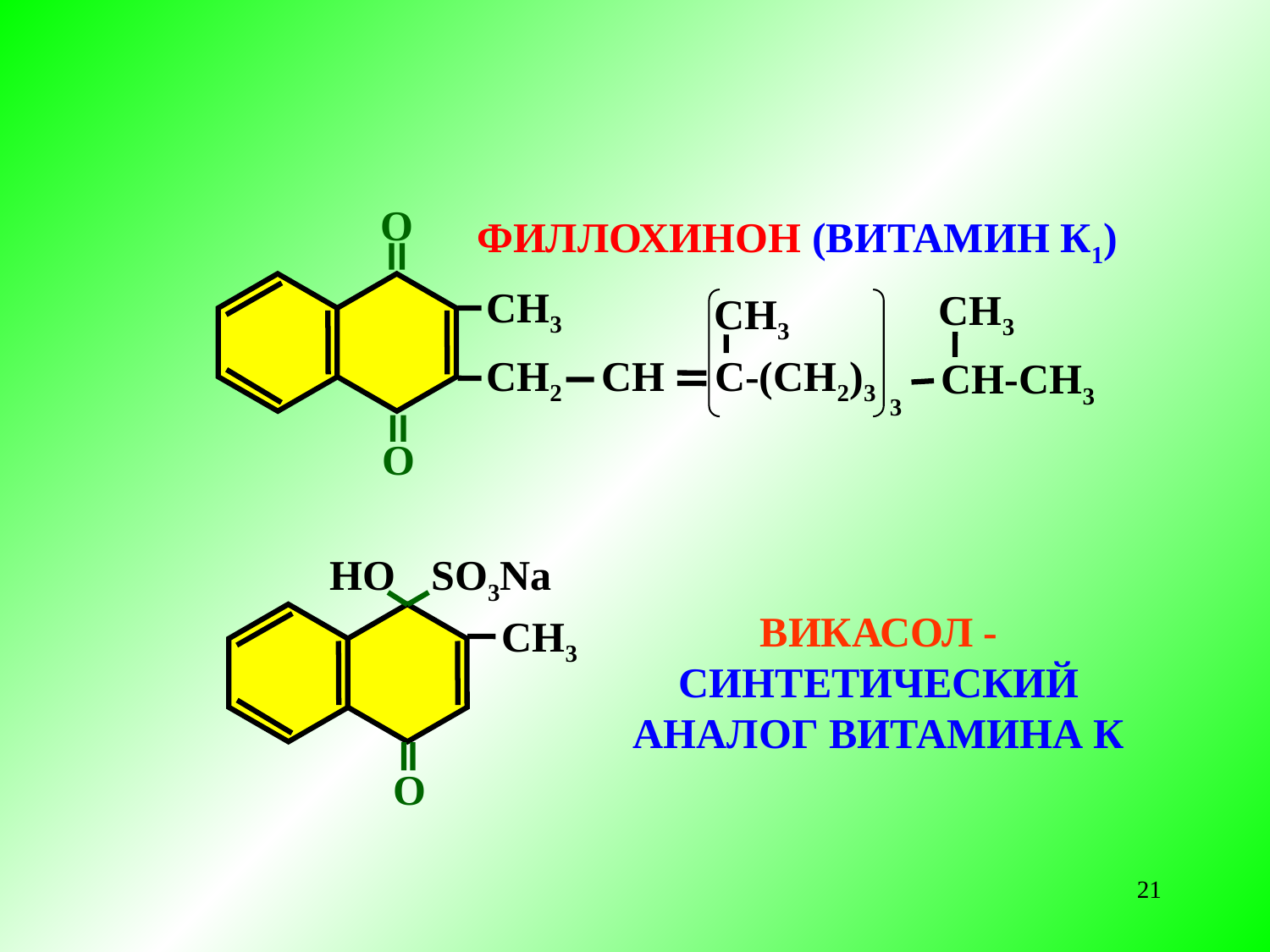

О
ФИЛЛОХИНОН (ВИТАМИН К1)

СН3
СН3
СН3

СН2
СН
С-(СН2)3
СН-СН3
3

О
HO
SO3Na

CH3

O
ВИКАСОЛ - СИНТЕТИЧЕСКИЙ АНАЛОГ ВИТАМИНА К
21